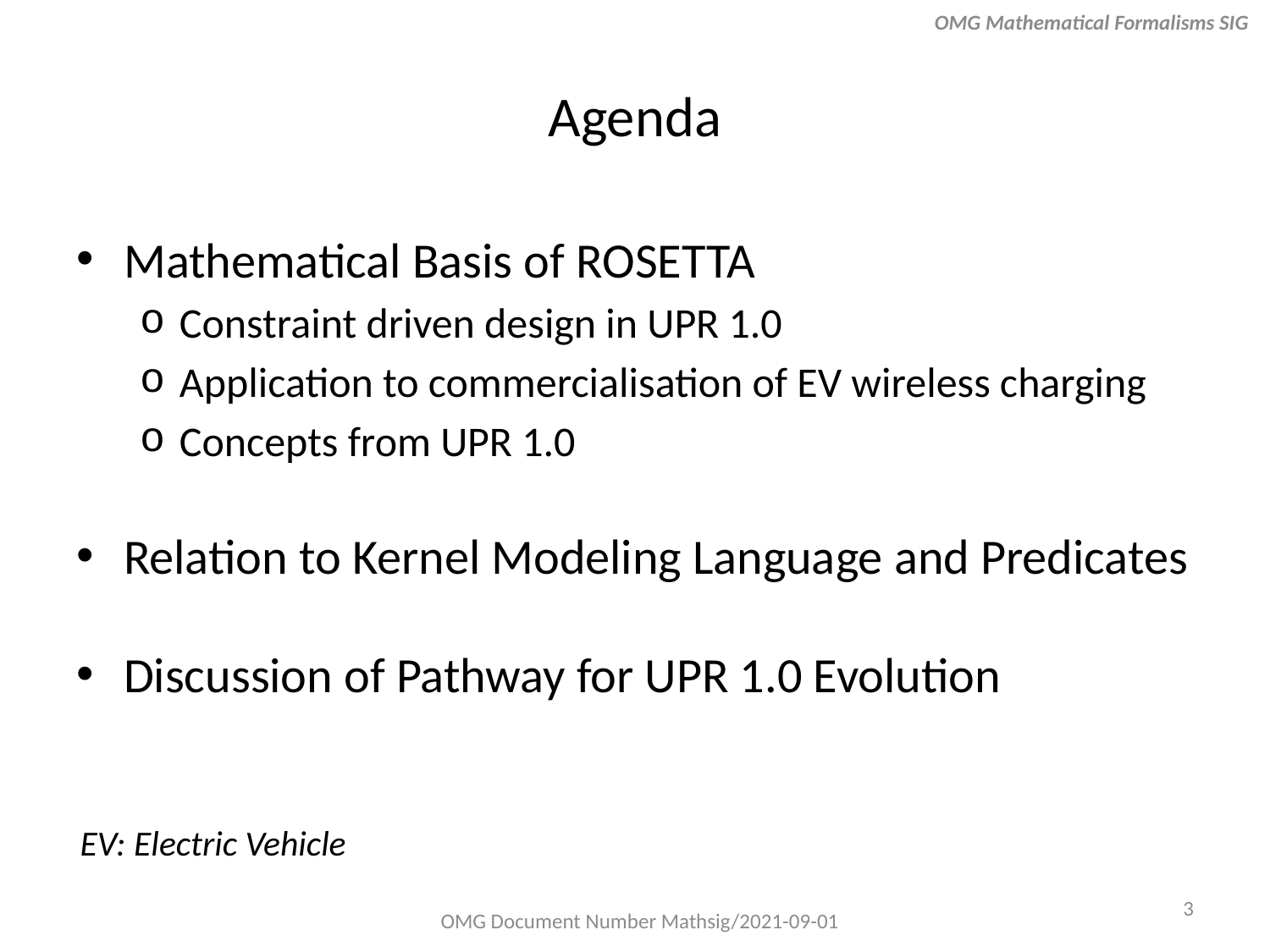

OMG Mathematical Formalisms SIG
# Agenda
Mathematical Basis of ROSETTA
Constraint driven design in UPR 1.0
Application to commercialisation of EV wireless charging
Concepts from UPR 1.0

Relation to Kernel Modeling Language and Predicates

Discussion of Pathway for UPR 1.0 Evolution

EV: Electric Vehicle
3
OMG Document Number Mathsig/2021-09-01